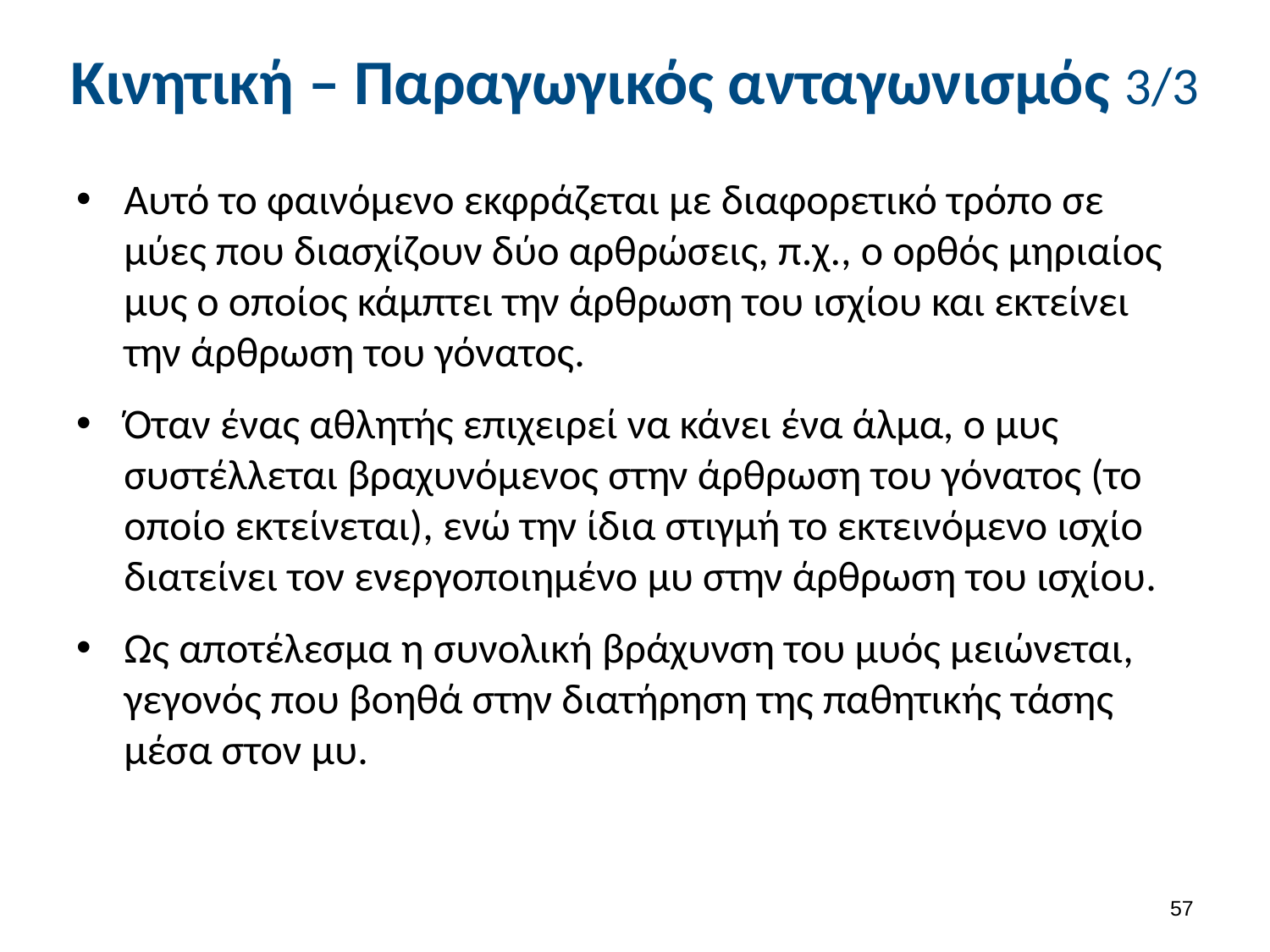

# Κινητική – Παραγωγικός ανταγωνισμός 3/3
Αυτό το φαινόμενο εκφράζεται με διαφορετικό τρόπο σε μύες που διασχίζουν δύο αρθρώσεις, π.χ., ο ορθός μηριαίος μυς ο οποίος κάμπτει την άρθρωση του ισχίου και εκτείνει την άρθρωση του γόνατος.
Όταν ένας αθλητής επιχειρεί να κάνει ένα άλμα, ο μυς συστέλλεται βραχυνόμενος στην άρθρωση του γόνατος (το οποίο εκτείνεται), ενώ την ίδια στιγμή το εκτεινόμενο ισχίο διατείνει τον ενεργοποιημένο μυ στην άρθρωση του ισχίου.
Ως αποτέλεσμα η συνολική βράχυνση του μυός μειώνεται, γεγονός που βοηθά στην διατήρηση της παθητικής τάσης μέσα στον μυ.
57